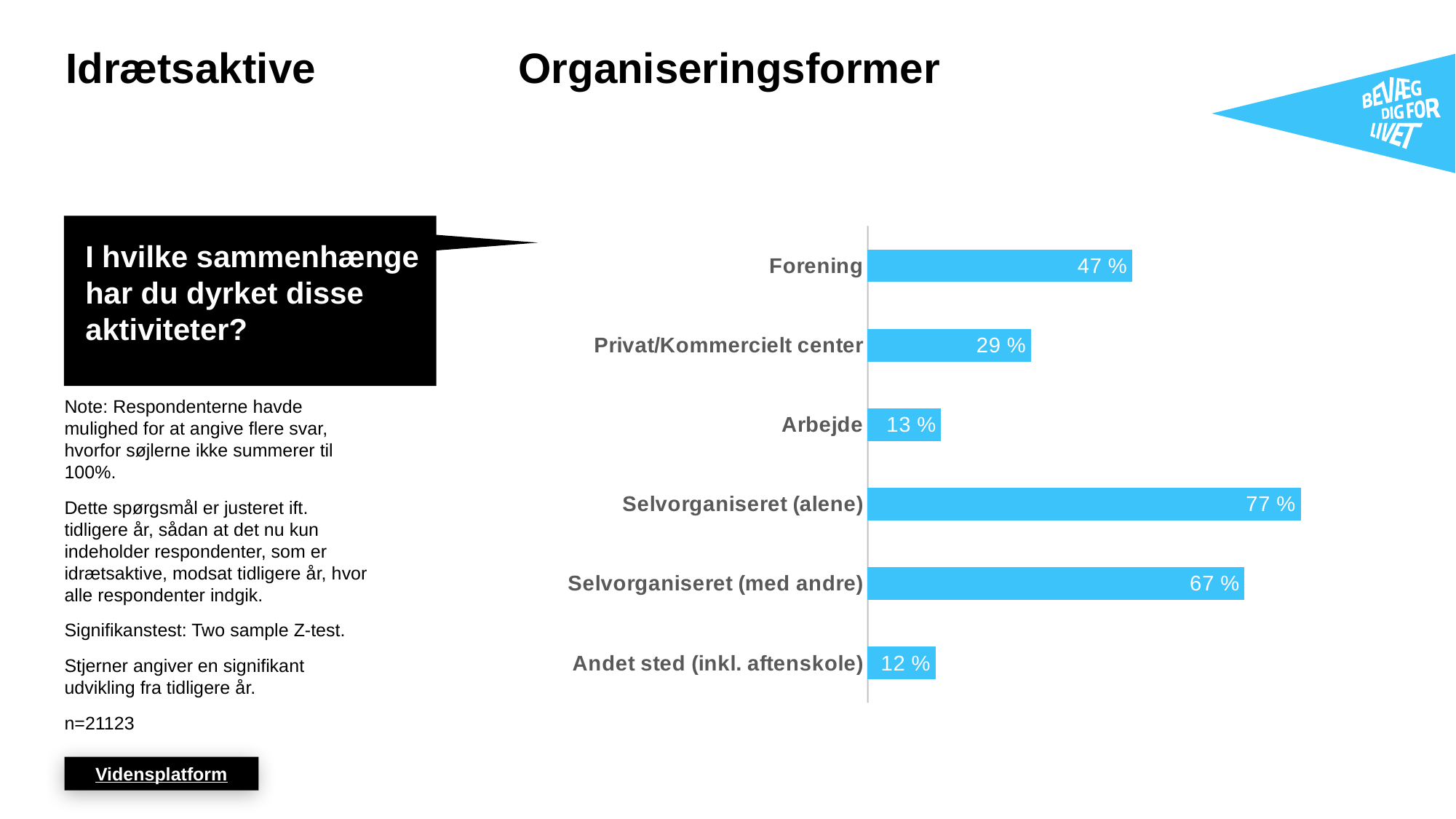

# Idrætsaktive
Organiseringsformer
I hvilke sammenhænge har du dyrket disse aktiviteter?

### Chart

| Category | Andel |
|---|---|
| Andet sted (inkl. aftenskole) | 12.0 |
| Selvorganiseret (med andre) | 67.0 |
| Selvorganiseret (alene) | 77.0 |
| Arbejde | 13.0 |
| Privat/Kommercielt center | 29.0 |
| Forening | 47.0 |
Note: Respondenterne havde mulighed for at angive flere svar, hvorfor søjlerne ikke summerer til 100%.
Dette spørgsmål er justeret ift. tidligere år, sådan at det nu kun indeholder respondenter, som er idrætsaktive, modsat tidligere år, hvor alle respondenter indgik.
Signifikanstest: Two sample Z-test.
Stjerner angiver en signifikant udvikling fra tidligere år.
n=21123
Vidensplatform